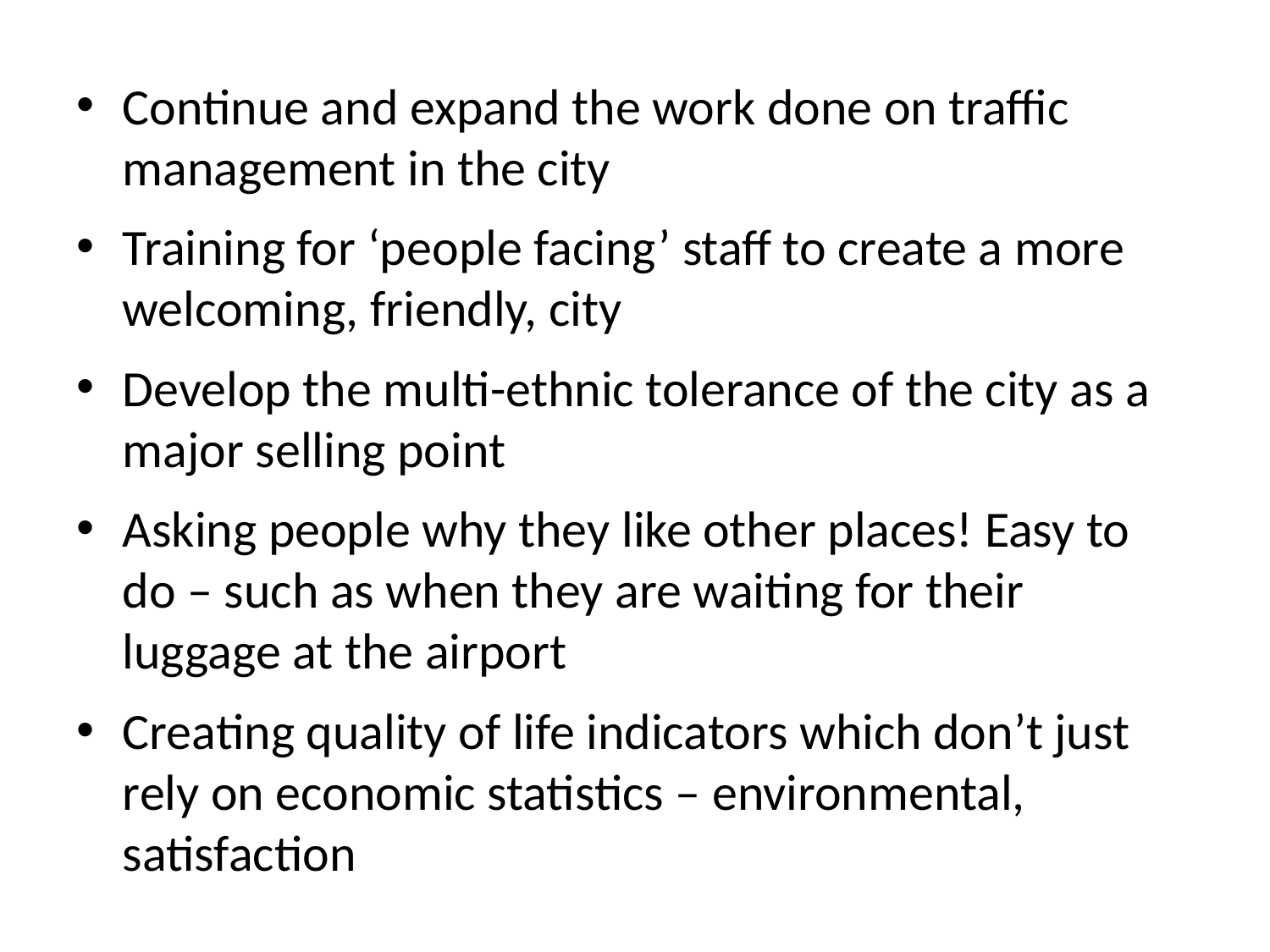

Continue and expand the work done on traffic management in the city
Training for ‘people facing’ staff to create a more welcoming, friendly, city
Develop the multi-ethnic tolerance of the city as a major selling point
Asking people why they like other places! Easy to do – such as when they are waiting for their luggage at the airport
Creating quality of life indicators which don’t just rely on economic statistics – environmental, satisfaction